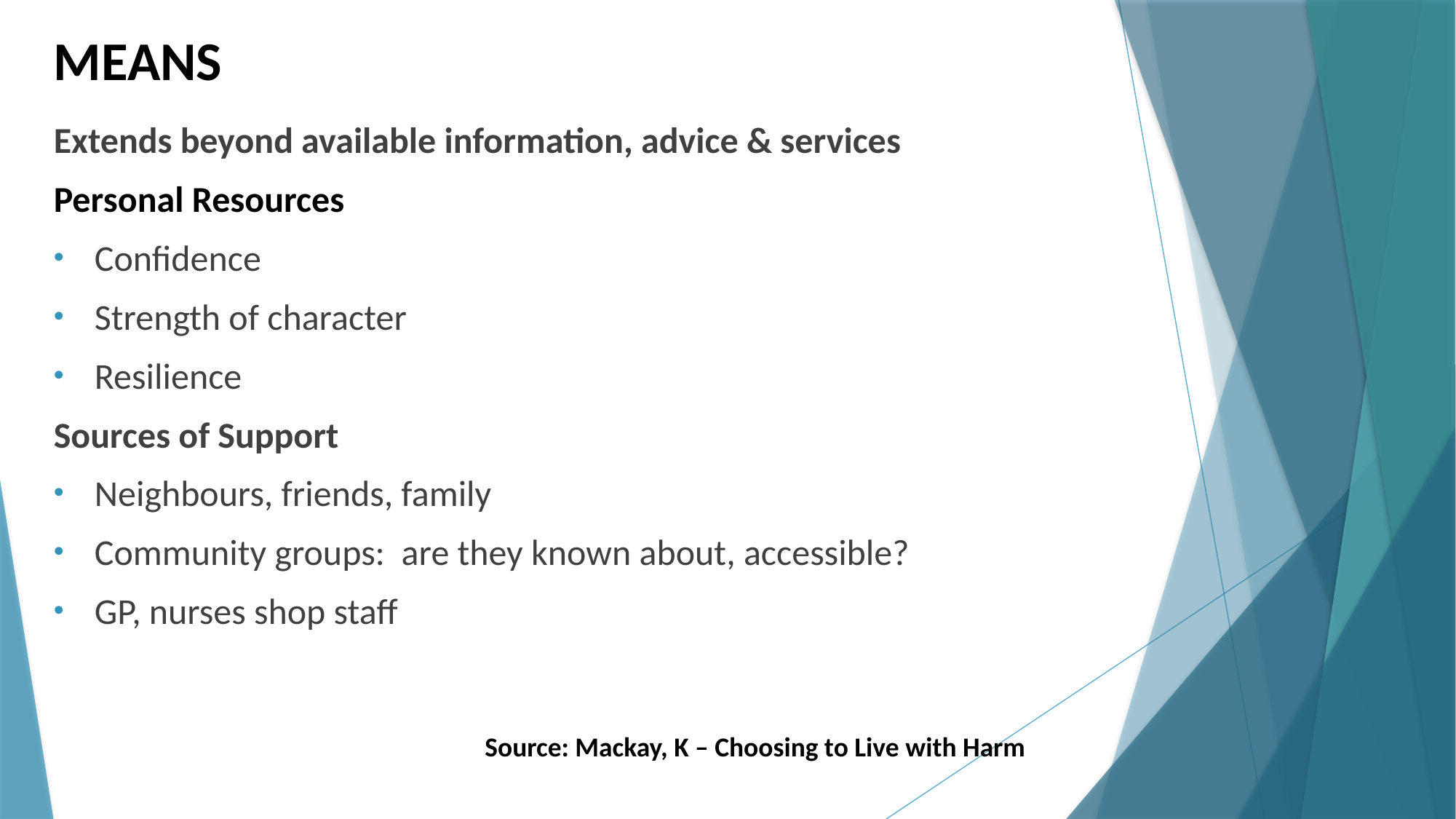

# MEANS
Extends beyond available information, advice & services
Personal Resources
Confidence
Strength of character
Resilience
Sources of Support
Neighbours, friends, family
Community groups:  are they known about, accessible?
GP, nurses shop staff

Source: Mackay, K – Choosing to Live with Harm